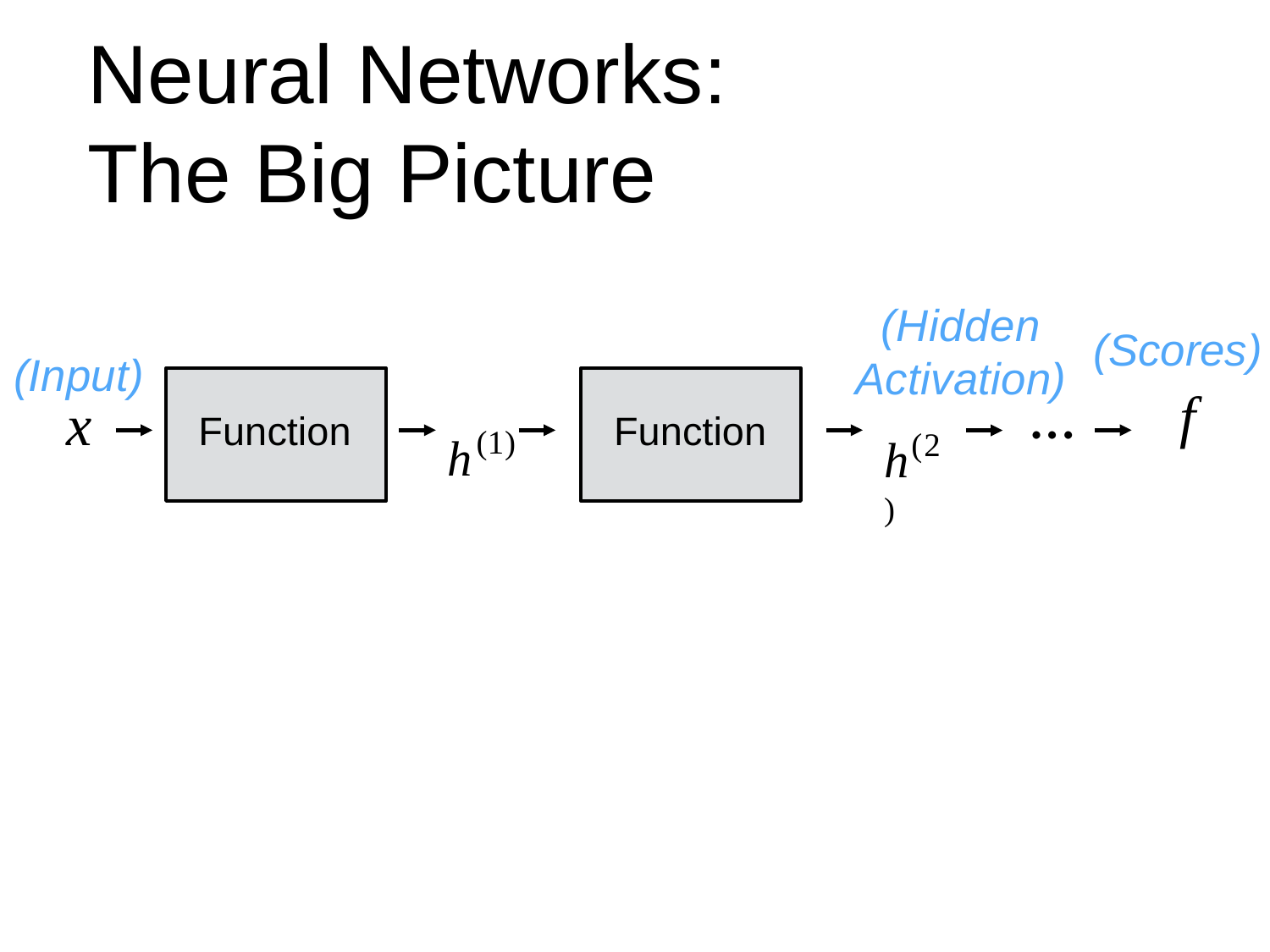

# Neural Networks: The Big Picture
(Hidden  Activation)
(Scores)
(Input)

Function

Function

h(1)
…
h(2 )
f
x